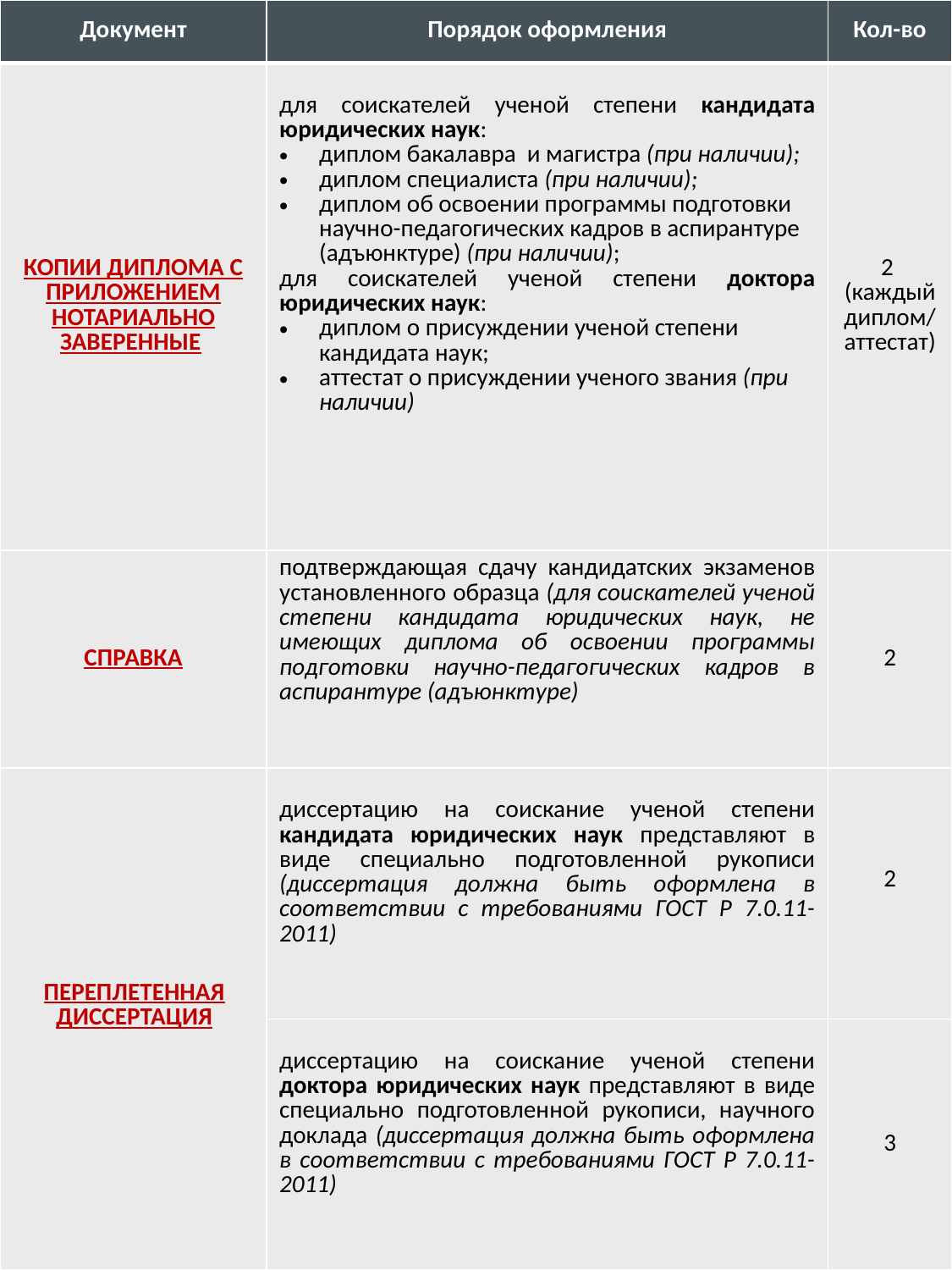

| Документ | Порядок оформления | Кол-во |
| --- | --- | --- |
| КОПИИ ДИПЛОМА С ПРИЛОЖЕНИЕМ НОТАРИАЛЬНО ЗАВЕРЕННЫЕ | для соискателей ученой степени кандидата юридических наук: диплом бакалавра и магистра (при наличии); диплом специалиста (при наличии); диплом об освоении программы подготовки научно-педагогических кадров в аспирантуре (адъюнктуре) (при наличии); для соискателей ученой степени доктора юридических наук: диплом о присуждении ученой степени кандидата наук; аттестат о присуждении ученого звания (при наличии) | 2 (каждый диплом/ аттестат) |
| СПРАВКА | подтверждающая сдачу кандидатских экзаменов установленного образца (для соискателей ученой степени кандидата юридических наук, не имеющих диплома об освоении программы подготовки научно-педагогических кадров в аспирантуре (адъюнктуре) | 2 |
| ПЕРЕПЛЕТЕННАЯ ДИССЕРТАЦИЯ | диссертацию на соискание ученой степени кандидата юридических наук представляют в виде специально подготовленной рукописи (диссертация должна быть оформлена в соответствии с требованиями ГОСТ Р 7.0.11-2011) | 2 |
|  | диссертацию на соискание ученой степени доктора юридических наук представляют в виде специально подготовленной рукописи, научного доклада (диссертация должна быть оформлена в соответствии с требованиями ГОСТ Р 7.0.11-2011) | 3 |